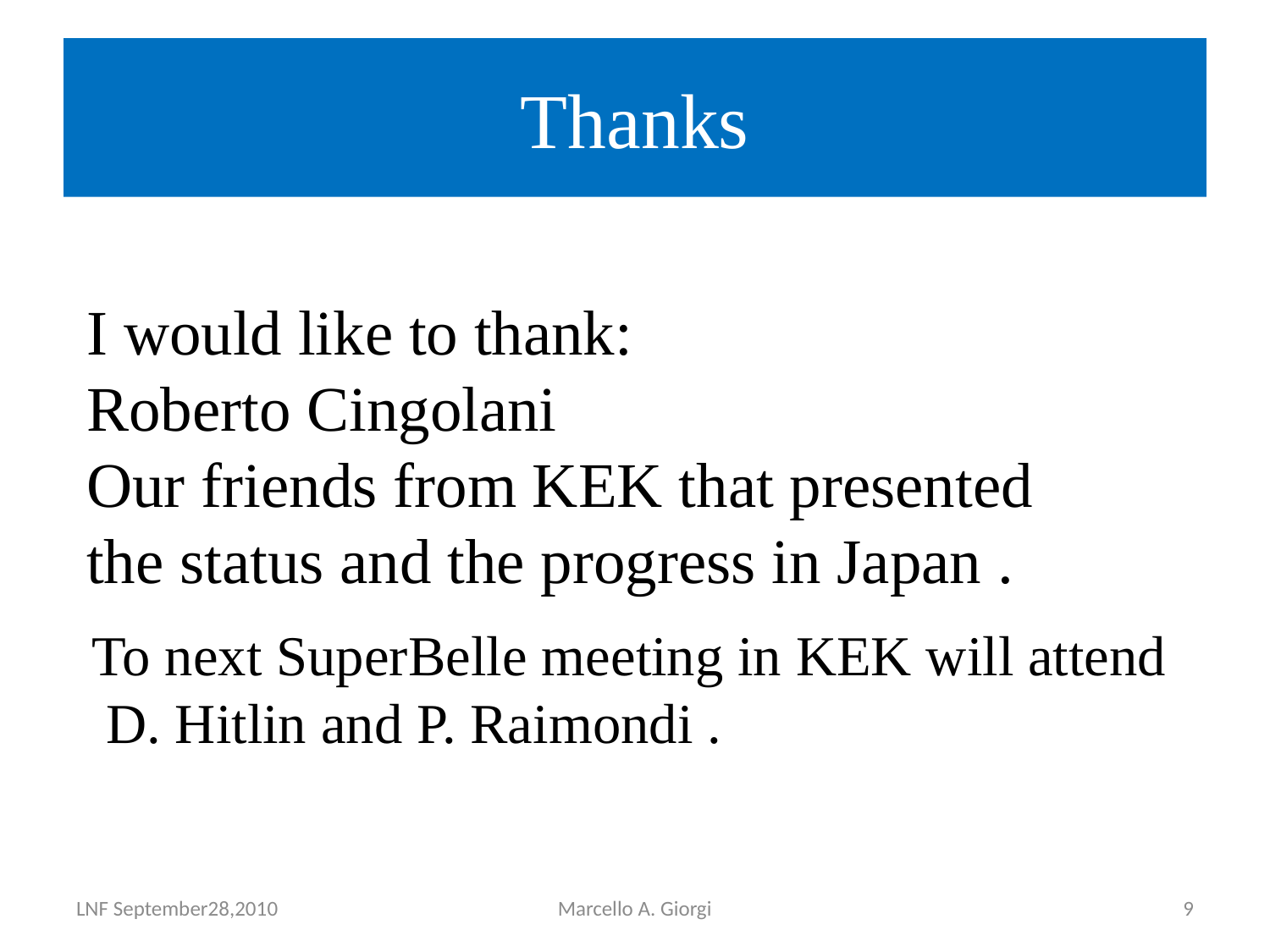

# Thanks
I would like to thank:
Roberto Cingolani
Our friends from KEK that presented the status and the progress in Japan .
To next SuperBelle meeting in KEK will attend  D. Hitlin and P. Raimondi .
LNF September28,2010
Marcello A. Giorgi
9